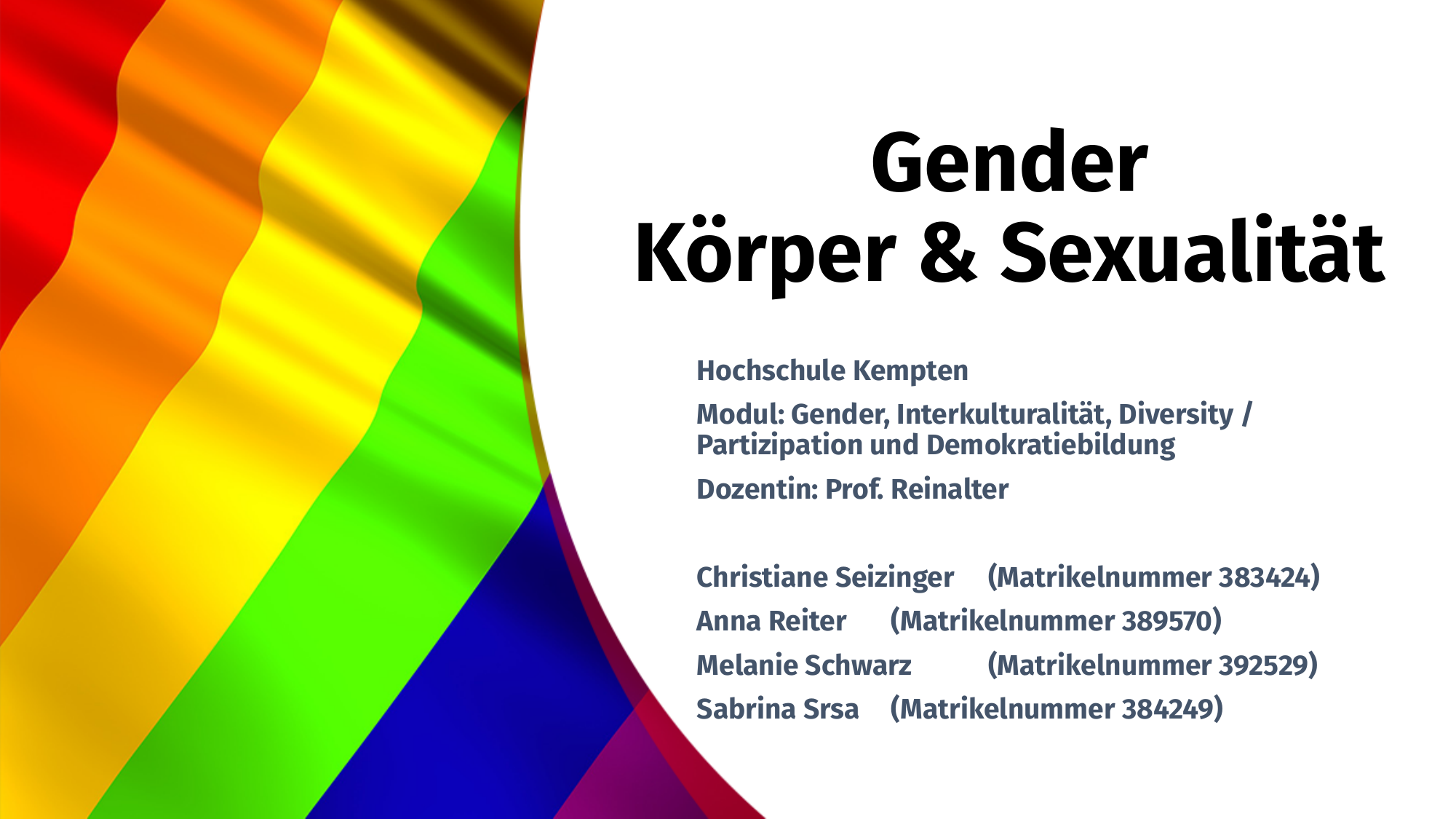

# Gender Körper & Sexualität
Hochschule Kempten
Modul: Gender, Interkulturalität, Diversity / Partizipation und Demokratiebildung
Dozentin: Prof. Reinalter

Christiane Seizinger 	(Matrikelnummer 383424)
Anna Reiter 		(Matrikelnummer 389570)
Melanie Schwarz 	(Matrikelnummer 392529)
Sabrina Srsa 		(Matrikelnummer 384249)